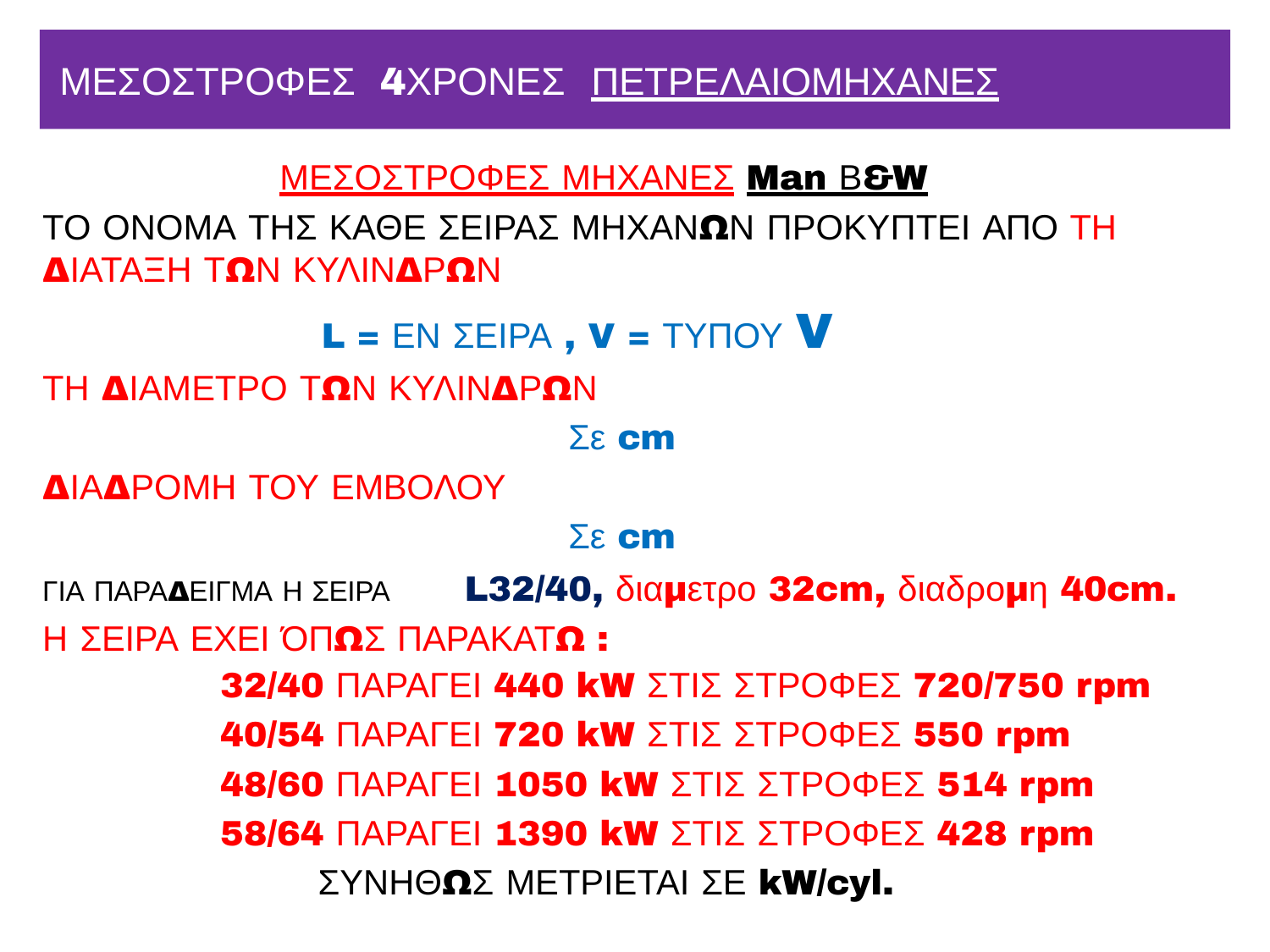

# ΜΕΣΟΣΤΡΟΦΕΣ  4ΧΡΟΝΕΣ  ΠΕΤΡΕΛΑΙΟΜΗΧΑΝΕΣ

ΜΕΣΟΣΤΡΟΦΕΣ ΜΗΧΑΝΕΣ Man Β&W
ΤΟ ΟΝΟΜΑ ΤΗΣ ΚΑΘΕ ΣΕΙΡΑΣ ΜΗΧΑΝΩΝ ΠΡΟΚΥΠΤΕΙ ΑΠΟ ΤΗ ΔΙΑΤΑΞΗ ΤΩΝ ΚΥΛΙΝΔΡΩΝ
L = ΕΝ ΣΕΙΡΑ , V = ΤΥΠΟΥ V
ΤΗ ΔΙΑΜΕΤΡΟ ΤΩΝ ΚΥΛΙΝΔΡΩΝ
Σε cm
ΔΙΑΔΡΟΜΗ ΤΟΥ ΕΜΒΟΛΟΥ
Σε cm
ΓΙΑ ΠΑΡΑΔΕΙΓΜΑ Η ΣΕΙΡΑ	L32/40, διαμετρο 32cm, διαδρομη 40cm.  Η ΣΕΙΡΑ ΕΧΕΙ ΌΠΩΣ ΠΑΡΑΚΑΤΩ :
32/40 ΠΑΡΑΓΕΙ 440 kW ΣΤΙΣ ΣΤΡΟΦΕΣ 720/750 rpm
40/54 ΠΑΡΑΓΕΙ 720 kW ΣΤΙΣ ΣΤΡΟΦΕΣ 550 rpm
48/60 ΠΑΡΑΓΕΙ 1050 kW ΣΤΙΣ ΣΤΡΟΦΕΣ 514 rpm
58/64 ΠΑΡΑΓΕΙ 1390 kW ΣΤΙΣ ΣΤΡΟΦΕΣ 428 rpm ΣΥΝΗΘΩΣ ΜΕΤΡΙΕΤΑΙ ΣΕ kW/cyl.